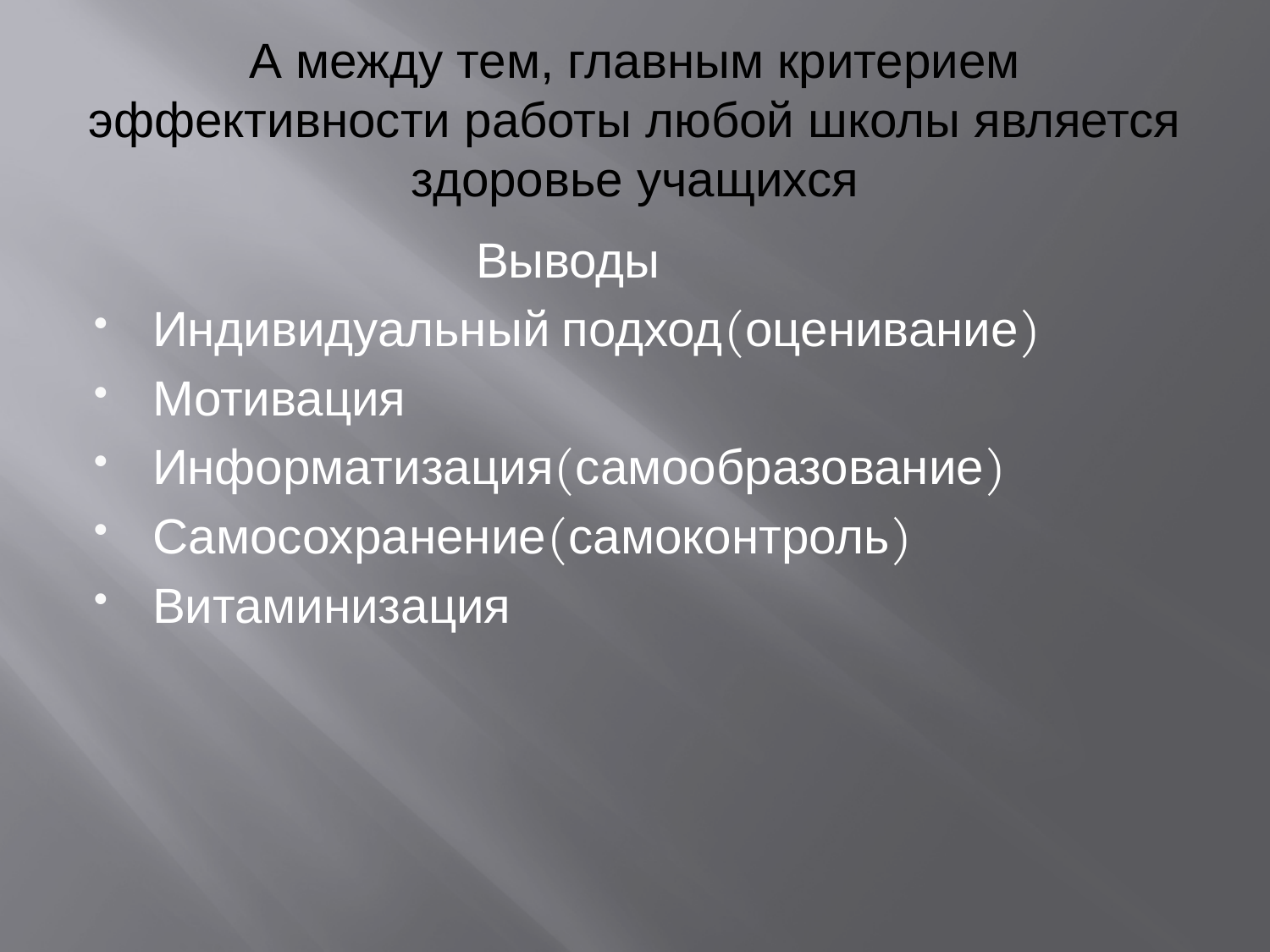

# А между тем, главным критерием эффективности работы любой школы является здоровье учащихся
                               Выводы
Индивидуальный подход(оценивание)
Мотивация
Информатизация(самообразование)
Самосохранение(самоконтроль)
Витаминизация